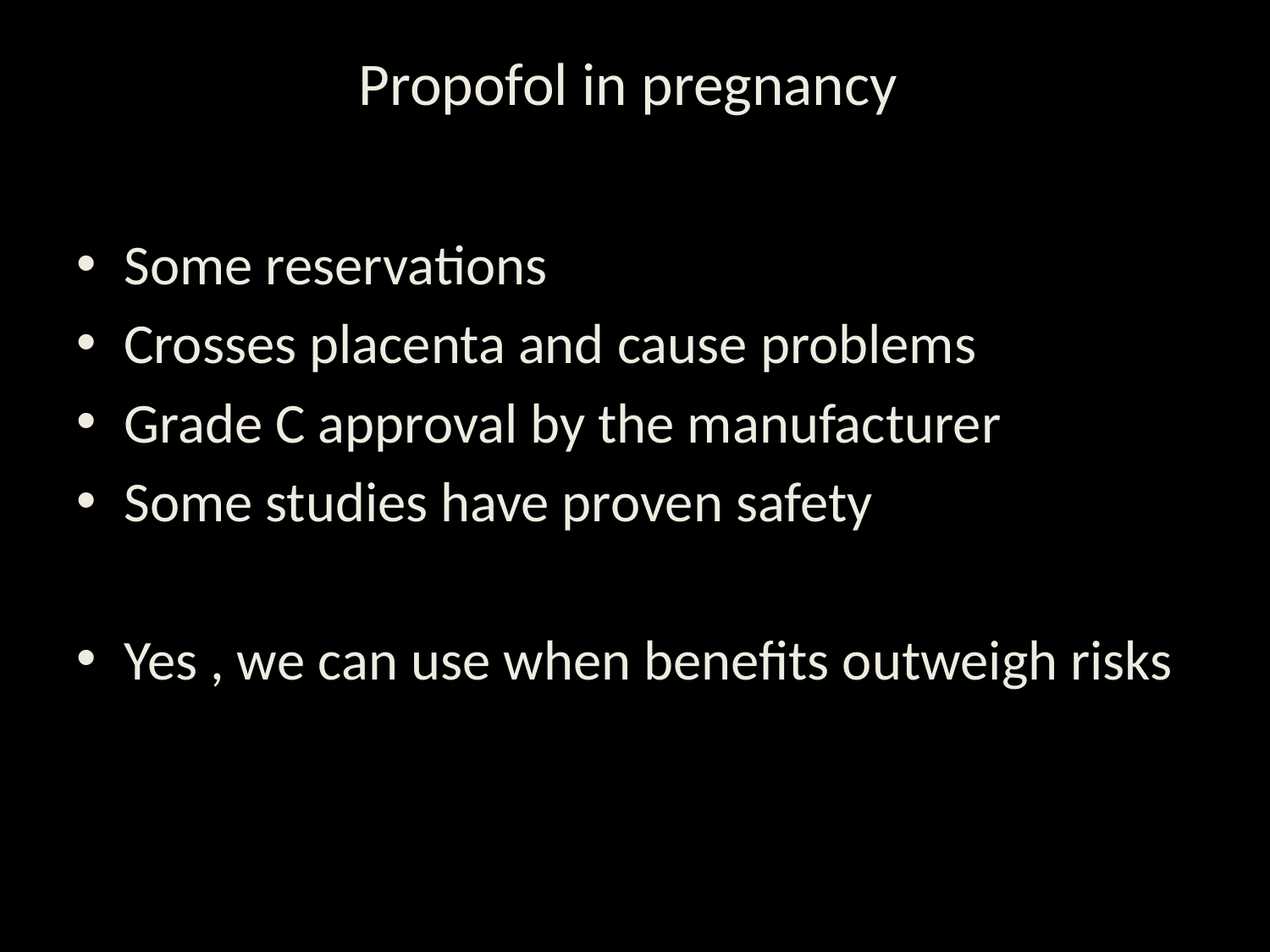

# Propofol in pregnancy
Some reservations
Crosses placenta and cause problems
Grade C approval by the manufacturer
Some studies have proven safety

Yes , we can use when benefits outweigh risks